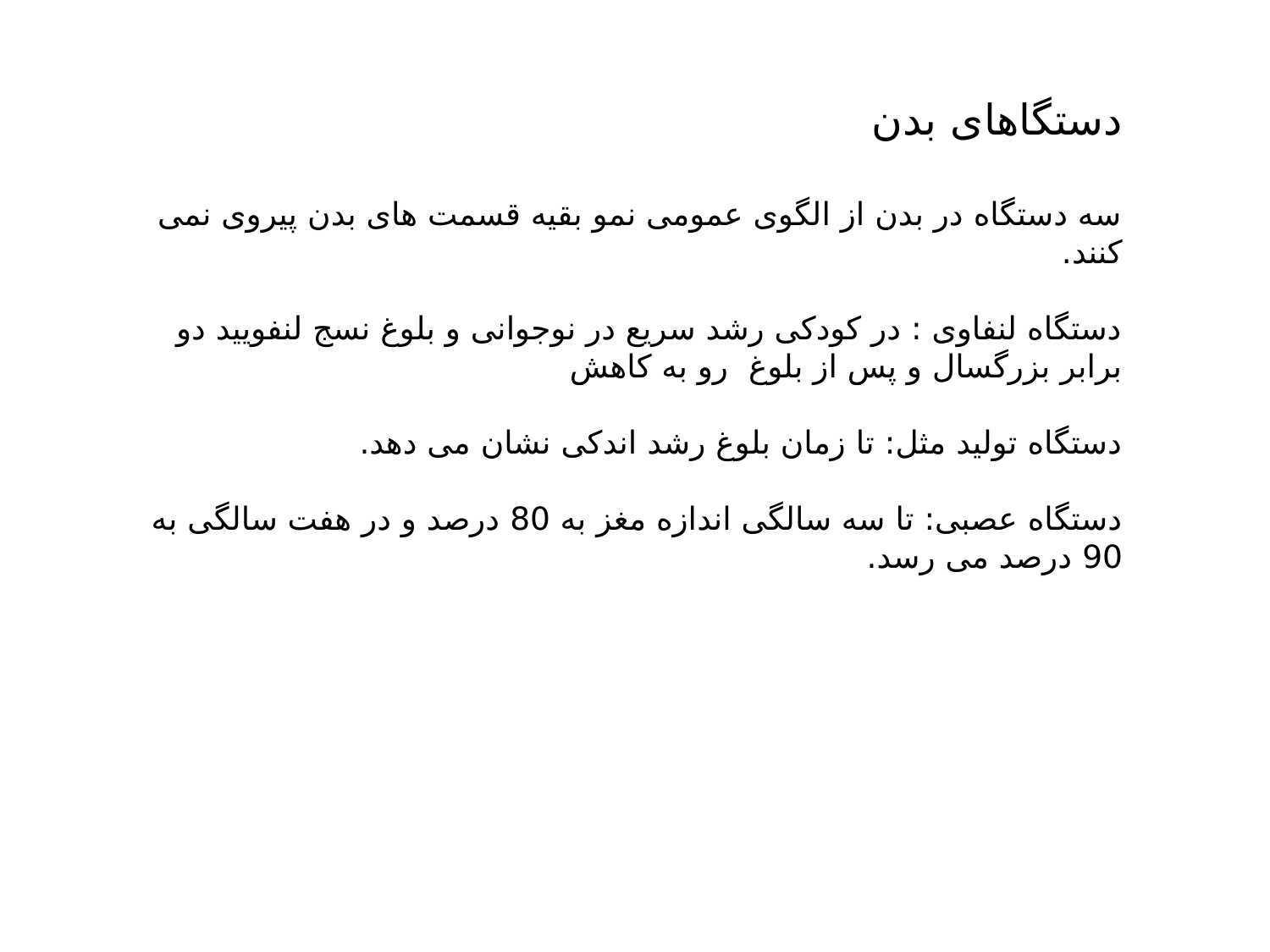

دستگاهای بدن

سه دستگاه در بدن از الگوی عمومی نمو بقیه قسمت های بدن پیروی نمی کنند.

دستگاه لنفاوی : در کودکی رشد سریع در نوجوانی و بلوغ نسج لنفویید دو برابر بزرگسال و پس از بلوغ  رو به کاهش

دستگاه تولید مثل: تا زمان بلوغ رشد اندکی نشان می دهد.

دستگاه عصبی: تا سه سالگی اندازه مغز به 80 درصد و در هفت سالگی به 90 درصد می رسد.